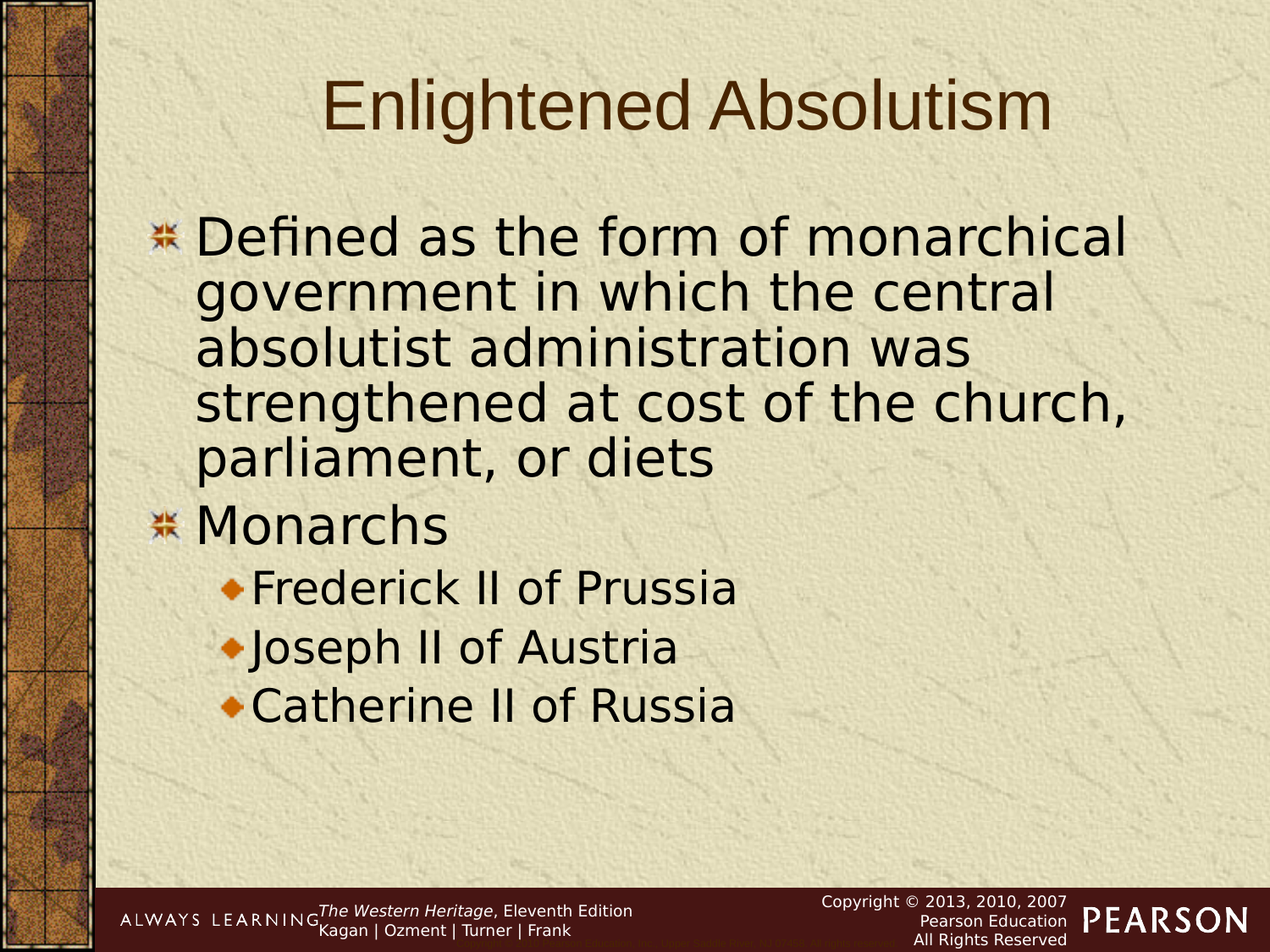

Enlightened Absolutism
Defined as the form of monarchical government in which the central absolutist administration was strengthened at cost of the church, parliament, or diets
Monarchs
Frederick II of Prussia
Joseph II of Austria
Catherine II of Russia